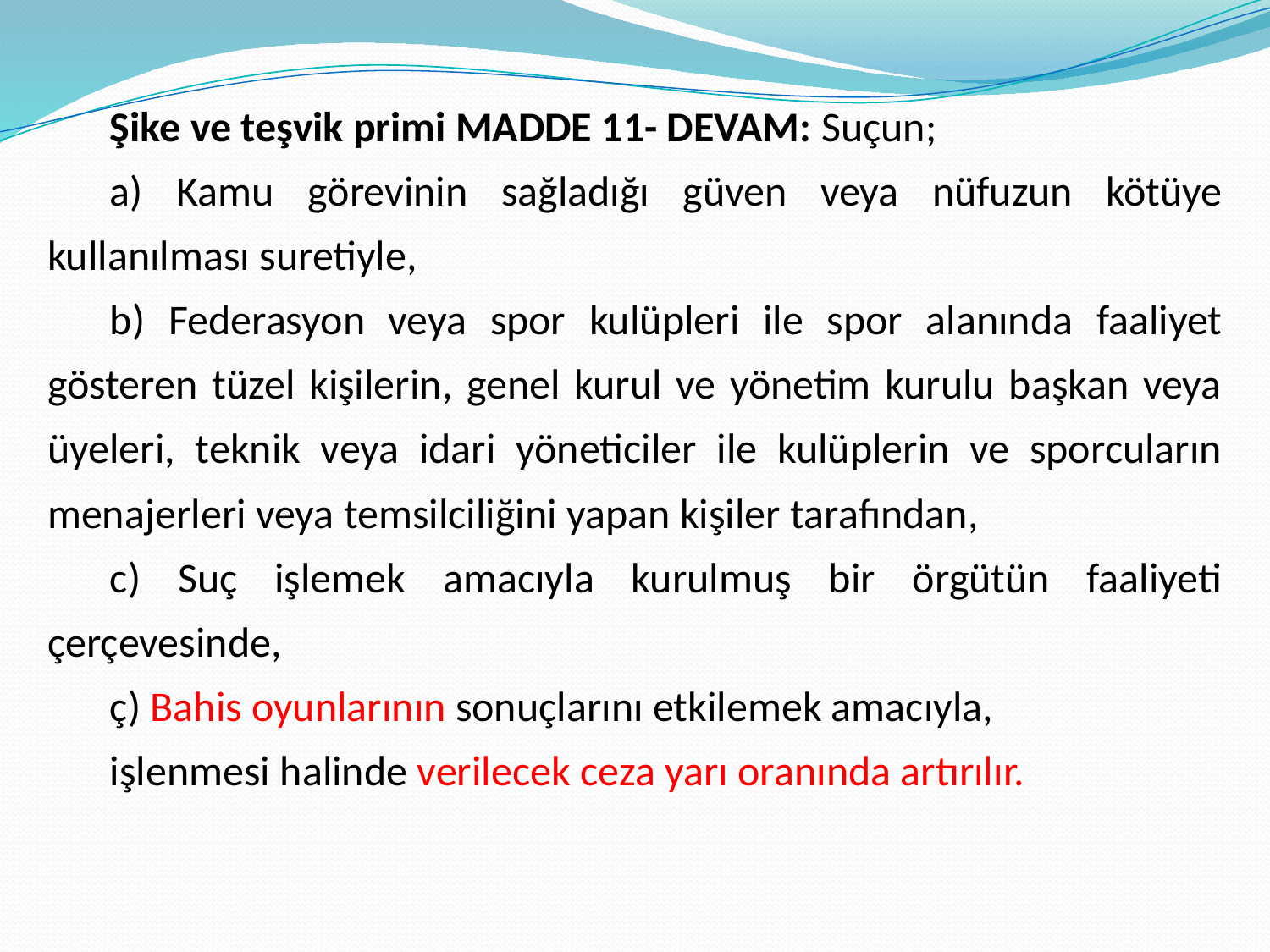

Şike ve teşvik primi MADDE 11- DEVAM: Suçun;
a) Kamu görevinin sağladığı güven veya nüfuzun kötüye kullanılması suretiyle,
b) Federasyon veya spor kulüpleri ile spor alanında faaliyet gösteren tüzel kişilerin, genel kurul ve yönetim kurulu başkan veya üyeleri, teknik veya idari yöneticiler ile kulüplerin ve sporcuların menajerleri veya temsilciliğini yapan kişiler tarafından,
c) Suç işlemek amacıyla kurulmuş bir örgütün faaliyeti çerçevesinde,
ç) Bahis oyunlarının sonuçlarını etkilemek amacıyla,
işlenmesi halinde verilecek ceza yarı oranında artırılır.